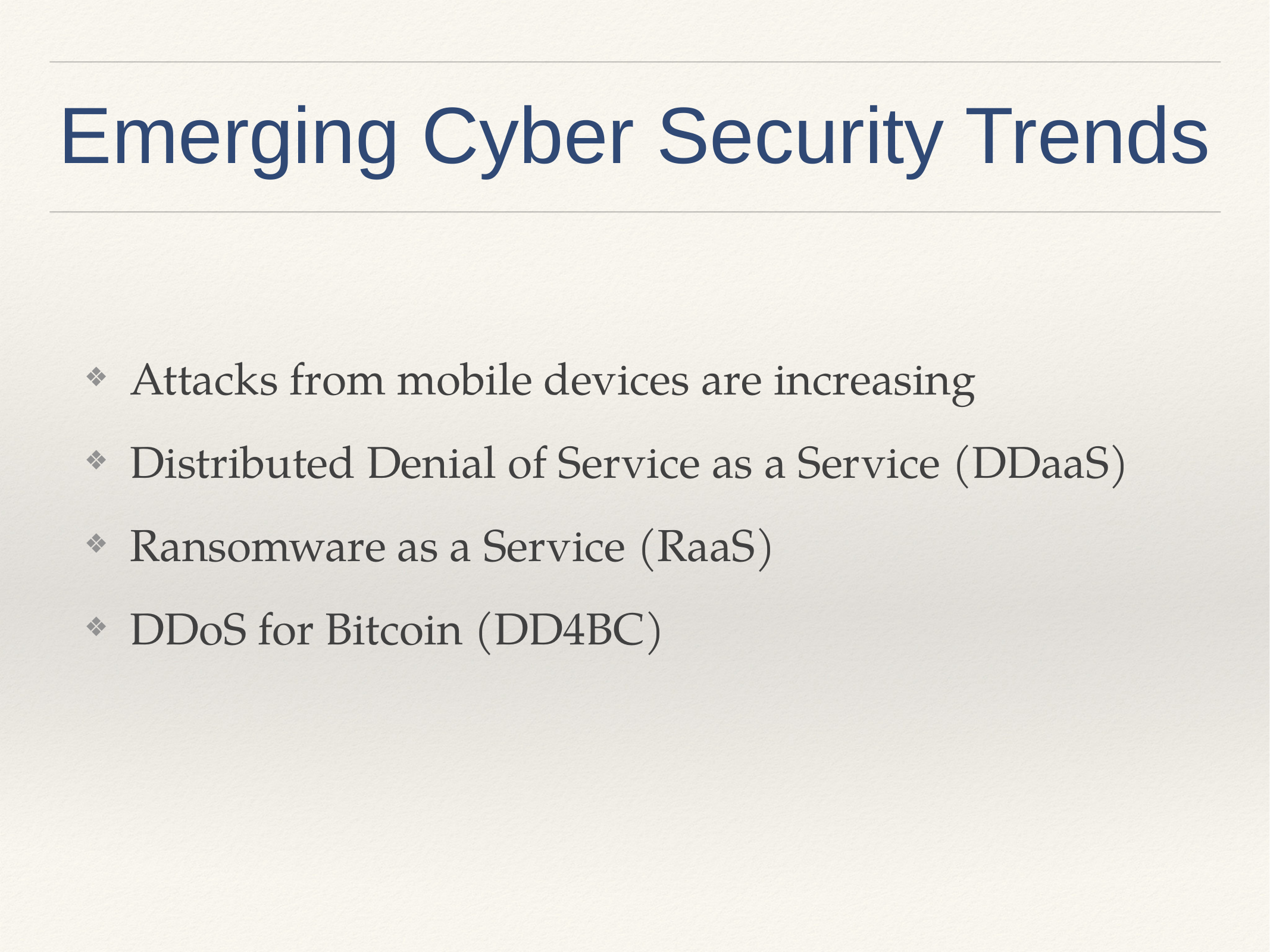

# Emerging Cyber Security Trends
Attacks from mobile devices are increasing
Distributed Denial of Service as a Service (DDaaS)
Ransomware as a Service (RaaS)
DDoS for Bitcoin (DD4BC)